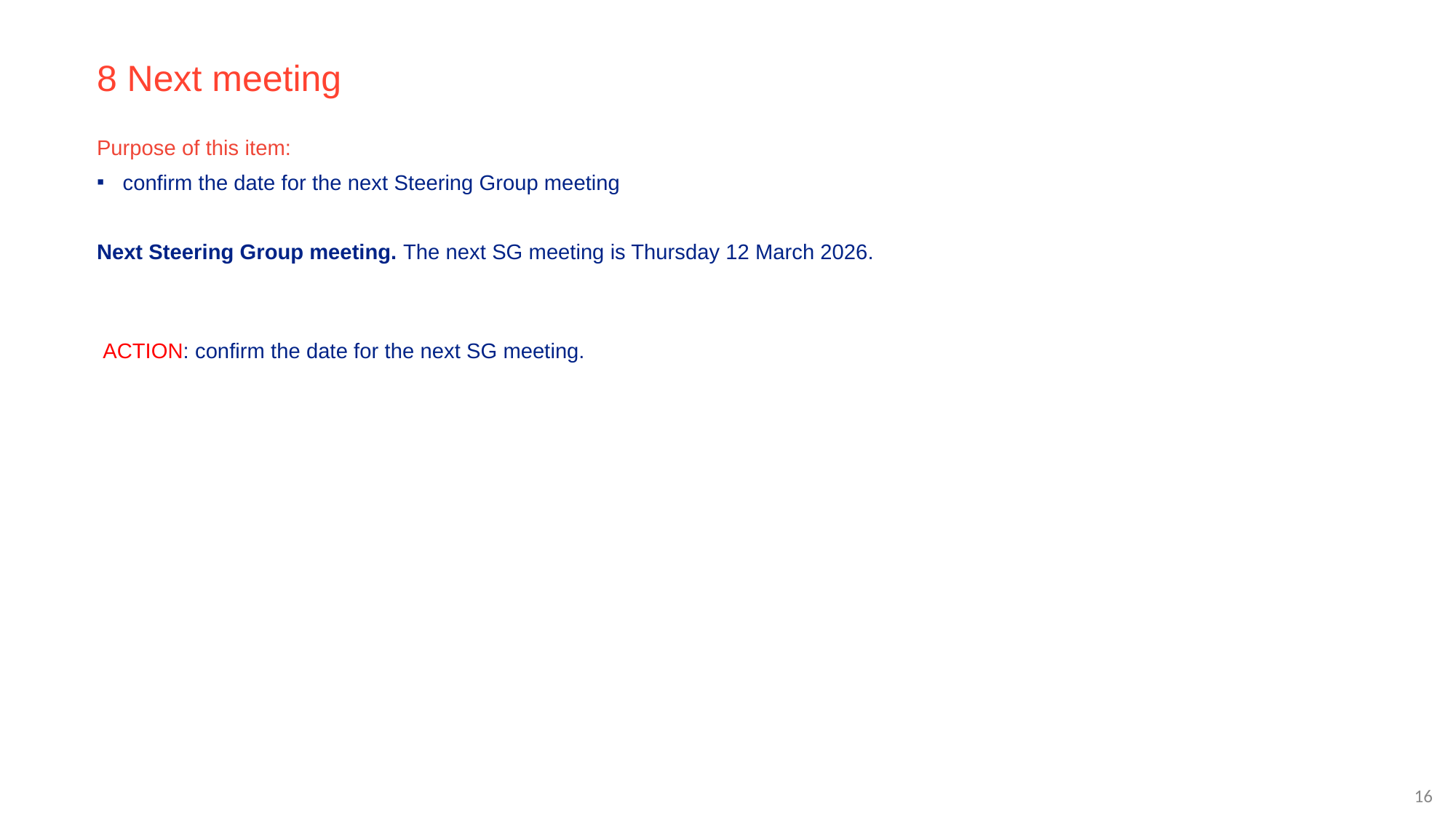

# 8 Next meeting
Purpose of this item:
confirm the date for the next Steering Group meeting

Next Steering Group meeting. The next SG meeting is Thursday 12 March 2026.

 ACTION: confirm the date for the next SG meeting.

16